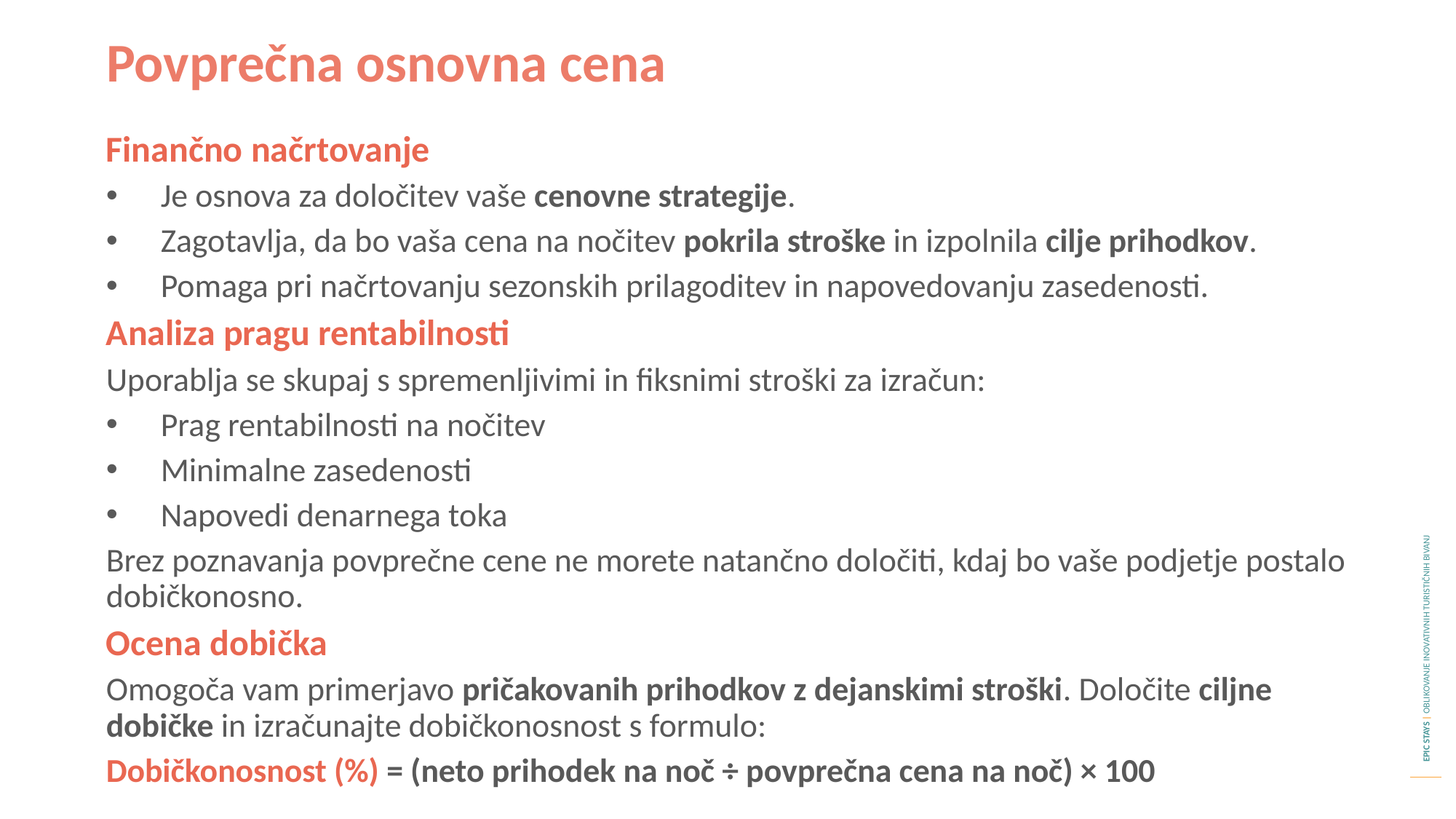

Povprečna osnovna cena
Finančno načrtovanje
Je osnova za določitev vaše cenovne strategije.
Zagotavlja, da bo vaša cena na nočitev pokrila stroške in izpolnila cilje prihodkov.
Pomaga pri načrtovanju sezonskih prilagoditev in napovedovanju zasedenosti.
Analiza pragu rentabilnosti
Uporablja se skupaj s spremenljivimi in fiksnimi stroški za izračun:
Prag rentabilnosti na nočitev
Minimalne zasedenosti
Napovedi denarnega toka
Brez poznavanja povprečne cene ne morete natančno določiti, kdaj bo vaše podjetje postalo dobičkonosno.
Ocena dobička
Omogoča vam primerjavo pričakovanih prihodkov z dejanskimi stroški. Določite ciljne dobičke in izračunajte dobičkonosnost s formulo:
Dobičkonosnost (%) = (neto prihodek na noč ÷ povprečna cena na noč) × 100